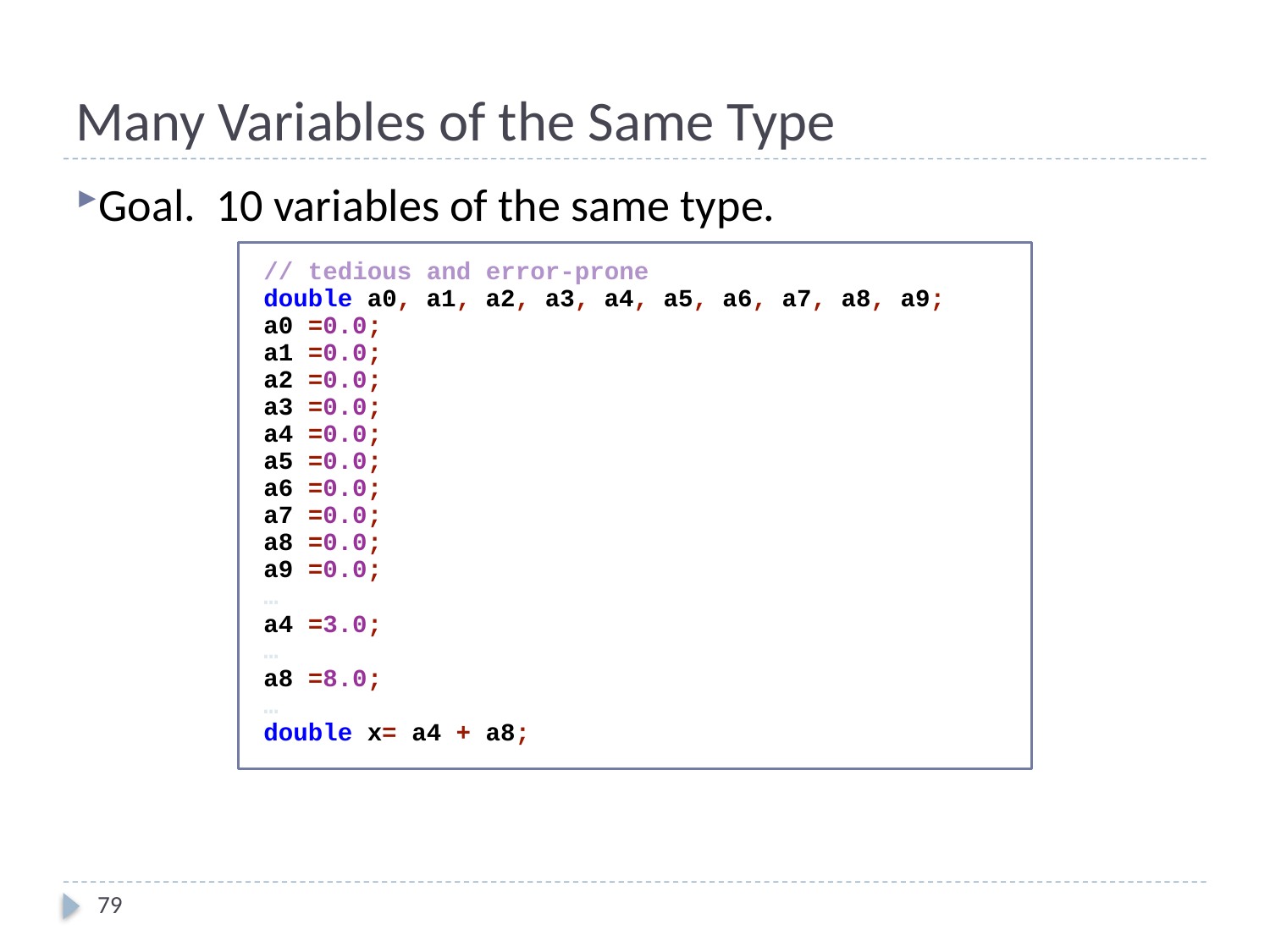

# Many Variables of the Same Type
Goal.  10 variables of the same type.
// tedious and error-prone
double a0, a1, a2, a3, a4, a5, a6, a7, a8, a9;
a0 =0.0;
a1 =0.0;
a2 =0.0;
a3 =0.0;
a4 =0.0;
a5 =0.0;
a6 =0.0;
a7 =0.0;
a8 =0.0;
a9 =0.0;
…
a4 =3.0;
…
a8 =8.0;
…
double x= a4 + a8;
79